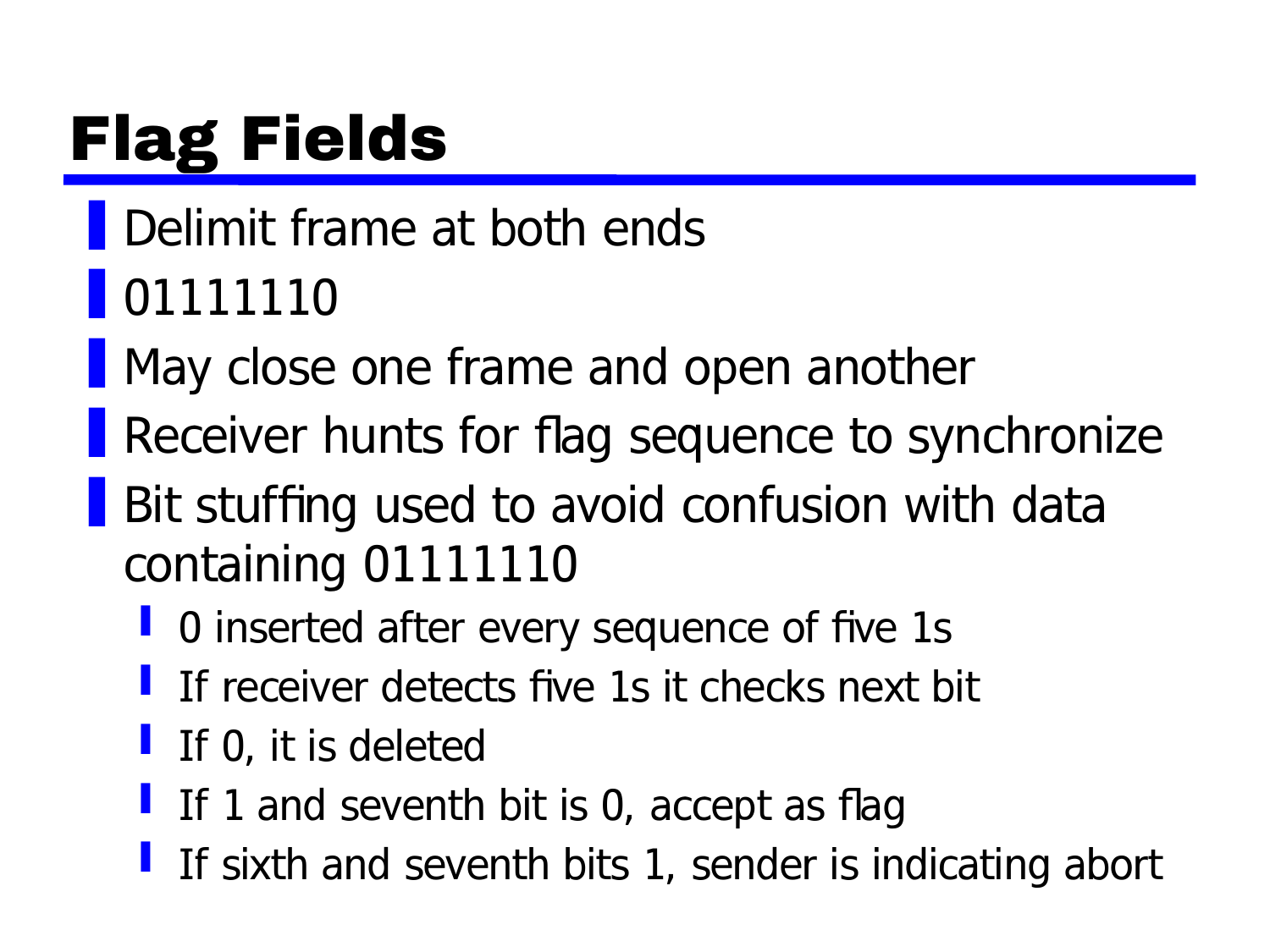

# Flag Fields
Delimit frame at both ends
01111110
May close one frame and open another
Receiver hunts for flag sequence to synchronize
Bit stuffing used to avoid confusion with data containing 01111110
0 inserted after every sequence of five 1s
If receiver detects five 1s it checks next bit
If 0, it is deleted
If 1 and seventh bit is 0, accept as flag
If sixth and seventh bits 1, sender is indicating abort